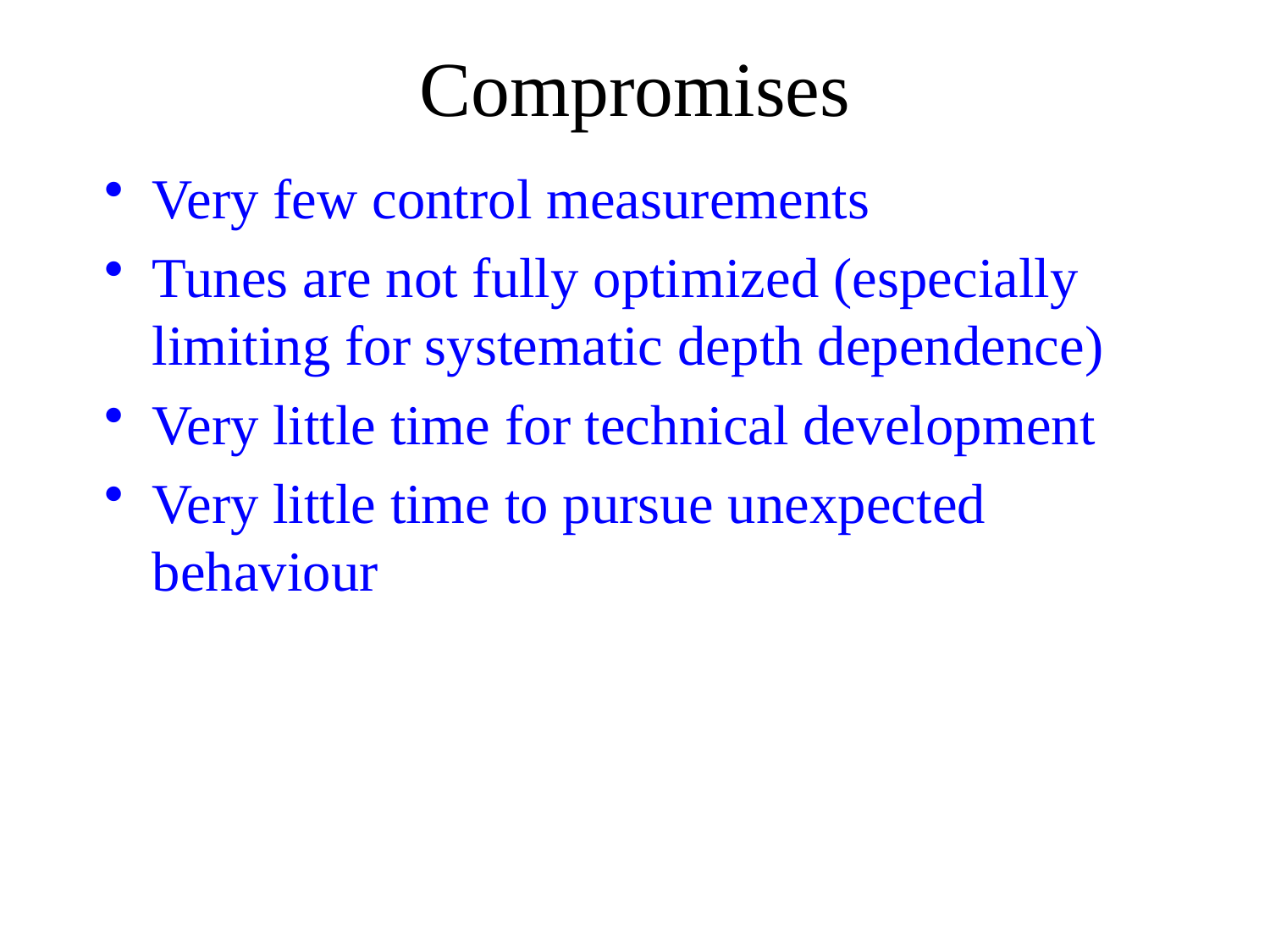

# Compromises
Very few control measurements
Tunes are not fully optimized (especially limiting for systematic depth dependence)
Very little time for technical development
Very little time to pursue unexpected behaviour